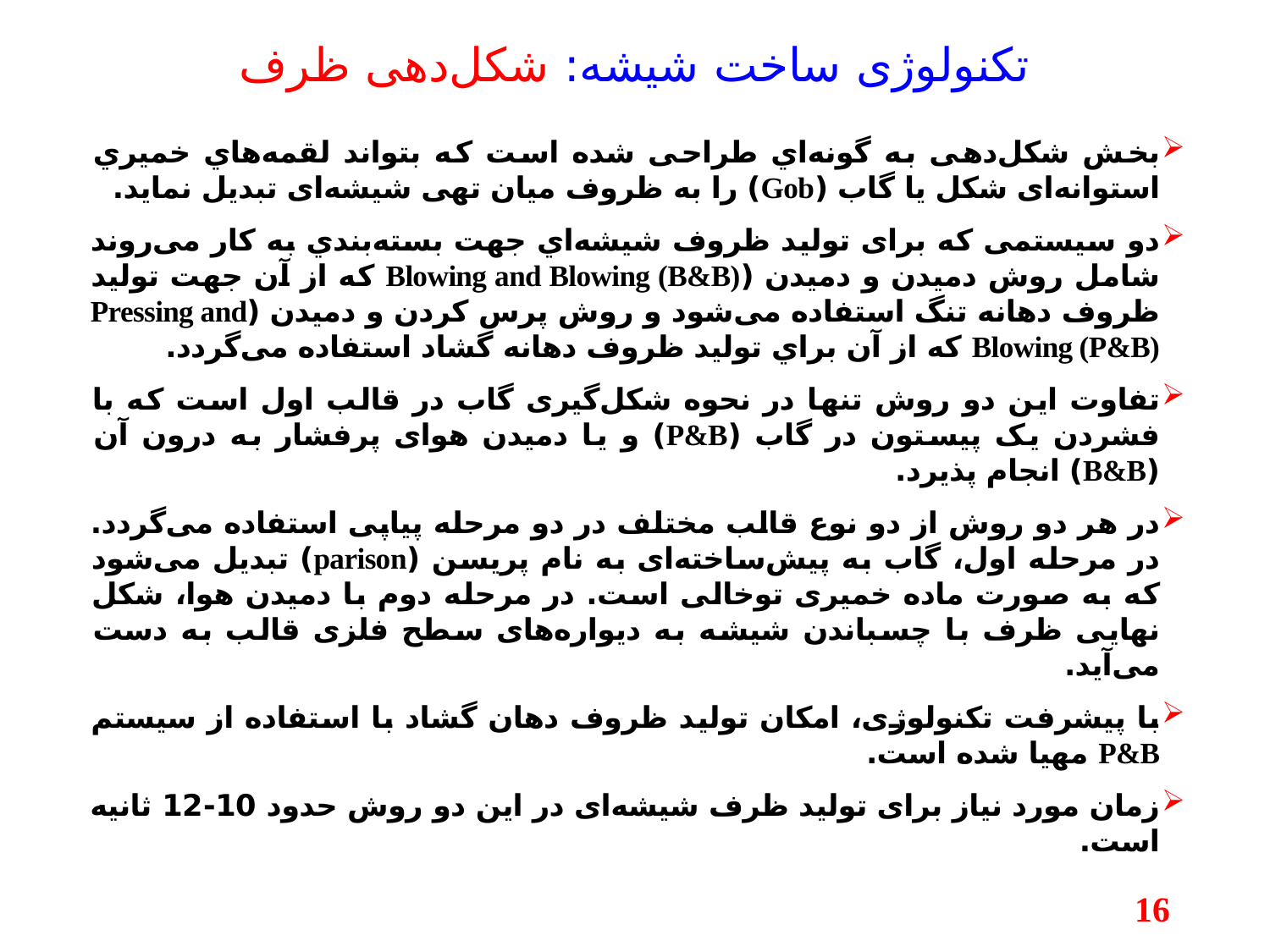

# تکنولوژی ساخت شیشه: شکل‌دهی ظرف
بخش شکل‌دهی به گونه‌اي طراحی شده است که بتواند لقمه‌هاي خمیري استوانه‌ای شکل یا گاب (Gob) را به ظروف میان تهی شیشه‌ای تبدیل نماید.
دو سیستمی که برای تولید ظروف شیشه‌اي جهت بسته‌بندي به کار می‌روند شامل روش دمیدن و دمیدن (Blowing and Blowing (B&B) که از آن جهت تولید ظروف دهانه تنگ استفاده می‌شود و روش پرس کردن و دمیدن (Pressing and Blowing (P&B) که از آن براي تولید ظروف دهانه گشاد استفاده می‌گردد.
تفاوت این دو روش تنها در نحوه شکل‌گیری گاب در قالب اول است که با فشردن یک پیستون در گاب (P&B) و یا دمیدن هوای پرفشار به درون آن (B&B) انجام پذیرد.
در هر دو روش از دو نوع قالب مختلف در دو مرحله پیاپی استفاده می‌گردد. در مرحله اول، گاب به پیش‌ساخته‌ای به نام پریسن (parison) تبدیل می‌شود که به صورت ماده خمیری توخالی است. در مرحله دوم با دمیدن هوا، شکل نهایی ظرف با چسباندن شیشه به دیواره‌های سطح فلزی قالب به دست می‌آید.
با پیشرفت تکنولوژی، امکان تولید ظروف دهان گشاد با استفاده از سیستم P&B مهیا شده است.
زمان مورد نیاز برای تولید ظرف شیشه‌ای در این دو روش حدود 10-12 ثانیه است.
16